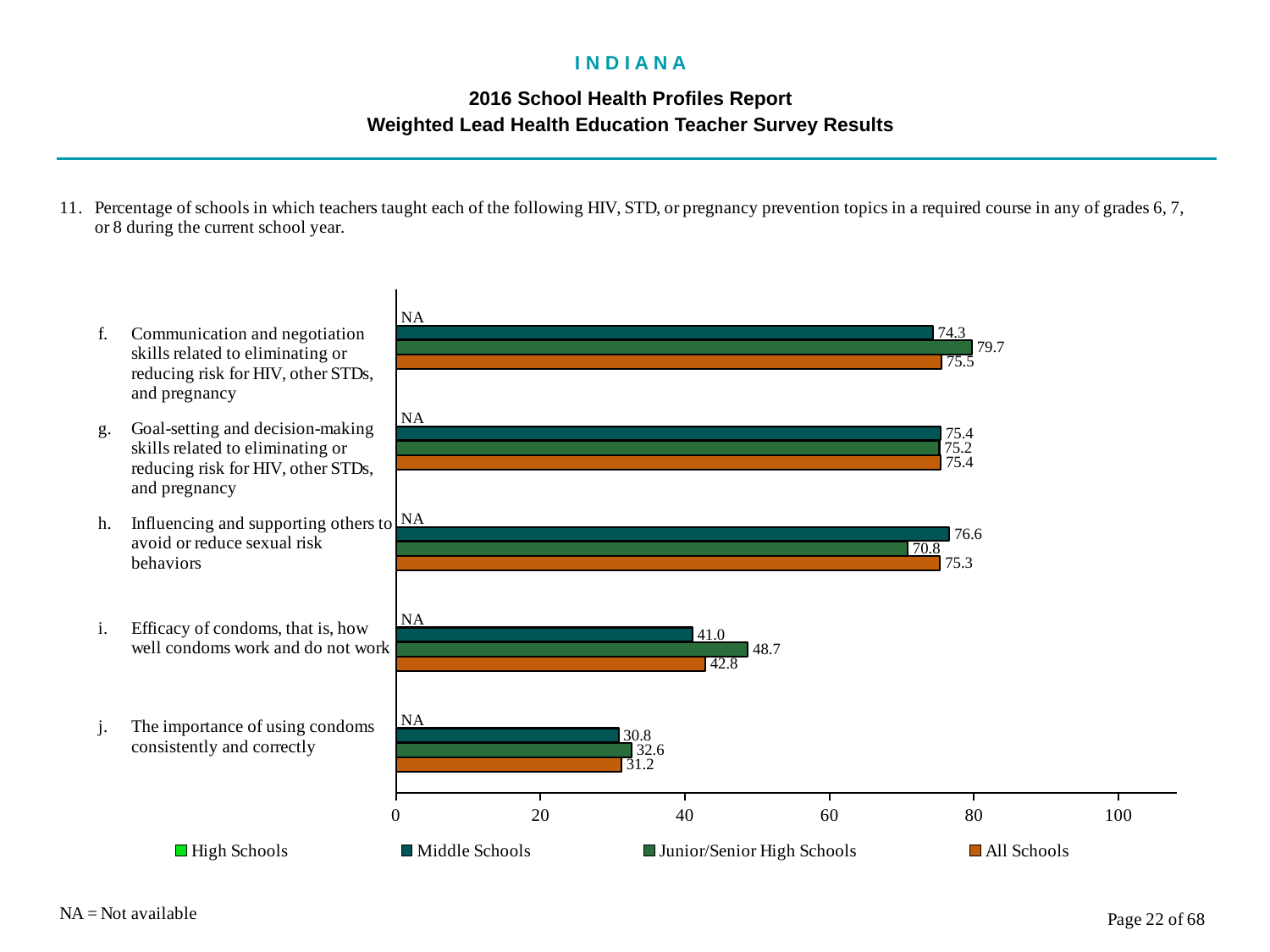

I N D I A N A
2016 School Health Profiles Report
Weighted Lead Health Education Teacher Survey Results

### Chart

| Category | All Schools | Junior/Senior High Schools | Middle Schools | High Schools |
|---|---|---|---|---|
| The importance of using condoms consistently and correctly | 31.2 | 32.6 | 30.8 | 0.0009 |
| Efficacy of condoms, that is, how well condoms work and do not work | 42.8 | 48.7 | 41.0 | 0.0009 |
| Influencing and supporting others to avoid or reduce sexual risk behaviors | 75.3 | 70.8 | 76.6 | 0.0009 |
| Goal-setting and decision-making skills related to eliminating or reducing risk for HIV, other STDs, and pregnancy | 75.4 | 75.2 | 75.4 | 0.0009 |
| Communication and negotiation skills related to eliminating or reducing risk for HIV, other STDs, and pregnancy | 75.5 | 79.7 | 74.3 | 0.0009 |